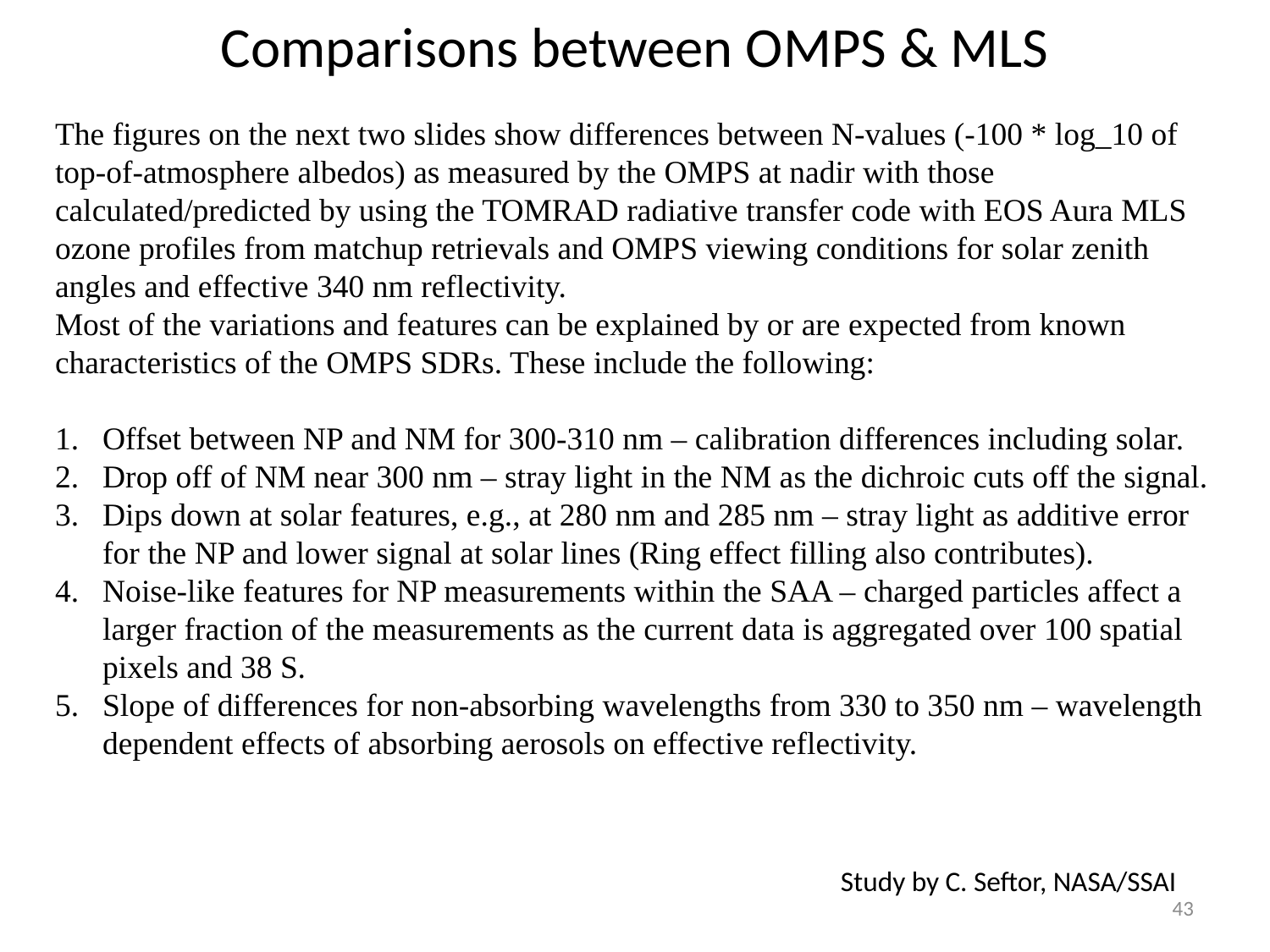

# Comparisons between OMPS & MLS
The figures on the next two slides show differences between N-values (-100 * log_10 of top-of-atmosphere albedos) as measured by the OMPS at nadir with those calculated/predicted by using the TOMRAD radiative transfer code with EOS Aura MLS ozone profiles from matchup retrievals and OMPS viewing conditions for solar zenith angles and effective 340 nm reflectivity.
Most of the variations and features can be explained by or are expected from known characteristics of the OMPS SDRs. These include the following:

Offset between NP and NM for 300-310 nm – calibration differences including solar.
Drop off of NM near 300 nm – stray light in the NM as the dichroic cuts off the signal.
Dips down at solar features, e.g., at 280 nm and 285 nm – stray light as additive error for the NP and lower signal at solar lines (Ring effect filling also contributes).
Noise-like features for NP measurements within the SAA – charged particles affect a larger fraction of the measurements as the current data is aggregated over 100 spatial pixels and 38 S.
Slope of differences for non-absorbing wavelengths from 330 to 350 nm – wavelength dependent effects of absorbing aerosols on effective reflectivity.
Study by C. Seftor, NASA/SSAI
43